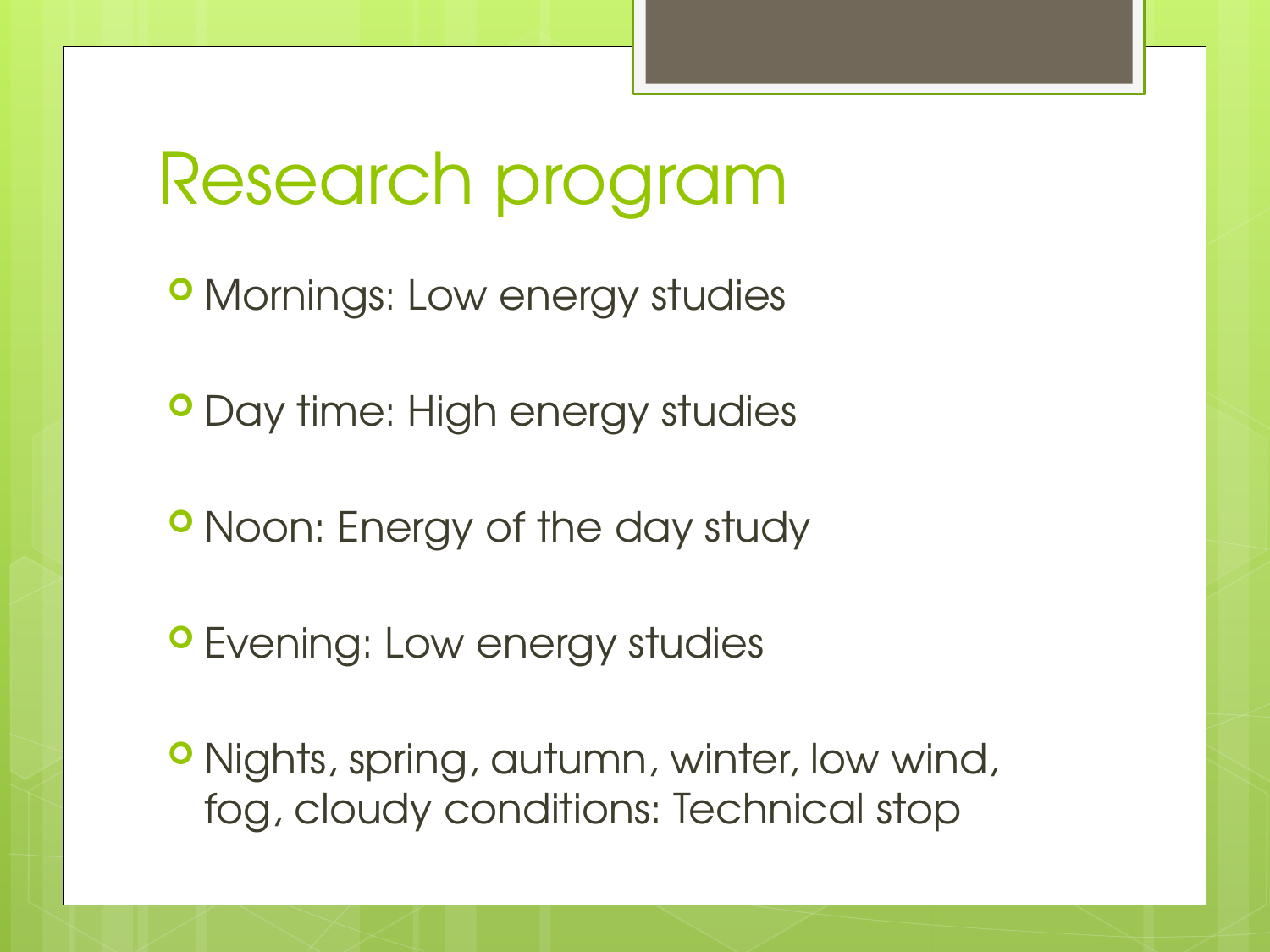

# Research program
Mornings: Low energy studies

Day time: High energy studies

Noon: Energy of the day study

Evening: Low energy studies

Nights, spring, autumn, winter, low wind, fog, cloudy conditions: Technical stop